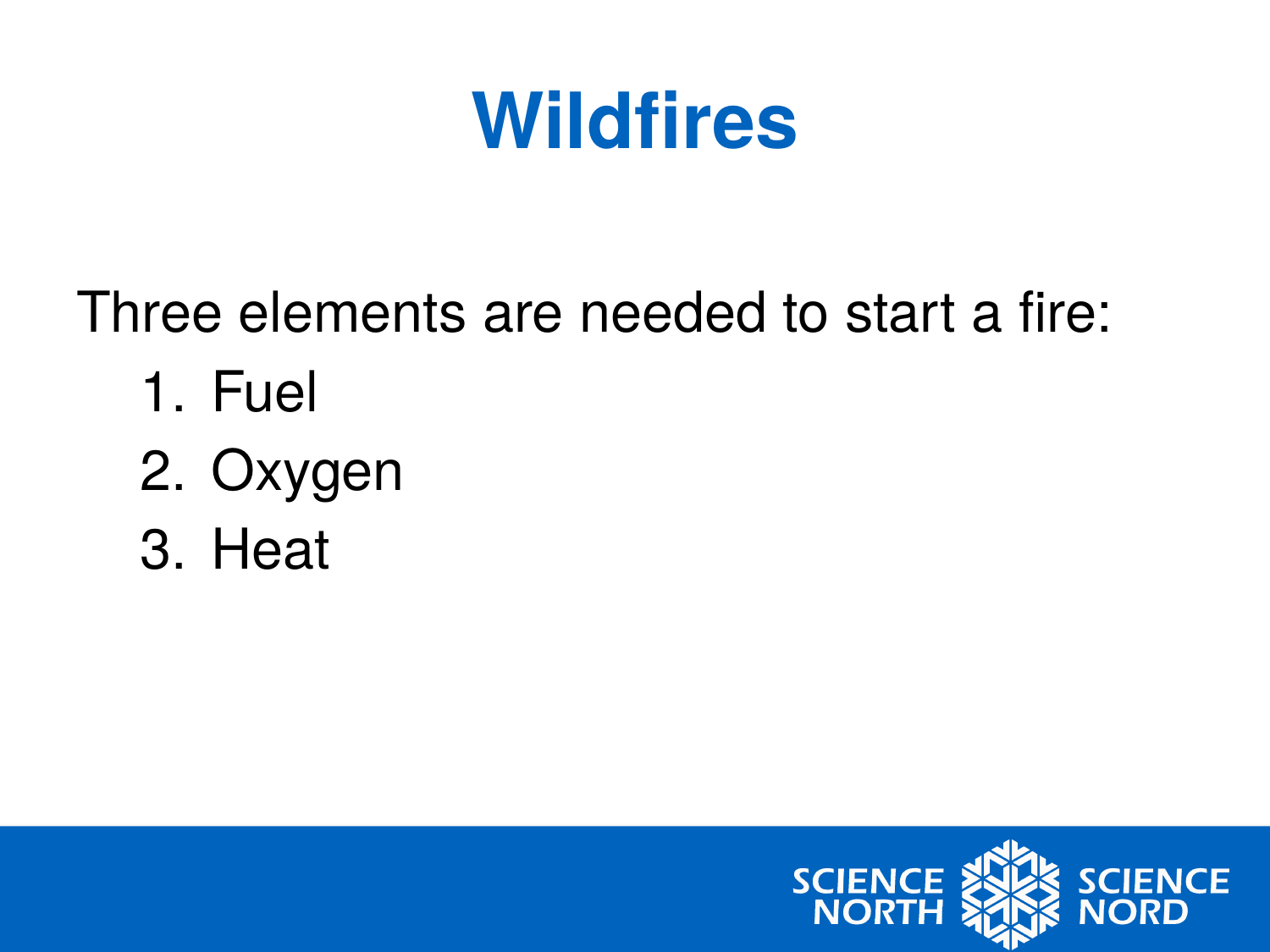

# Wildfires

Three elements are needed to start a fire:
Fuel
Oxygen
Heat